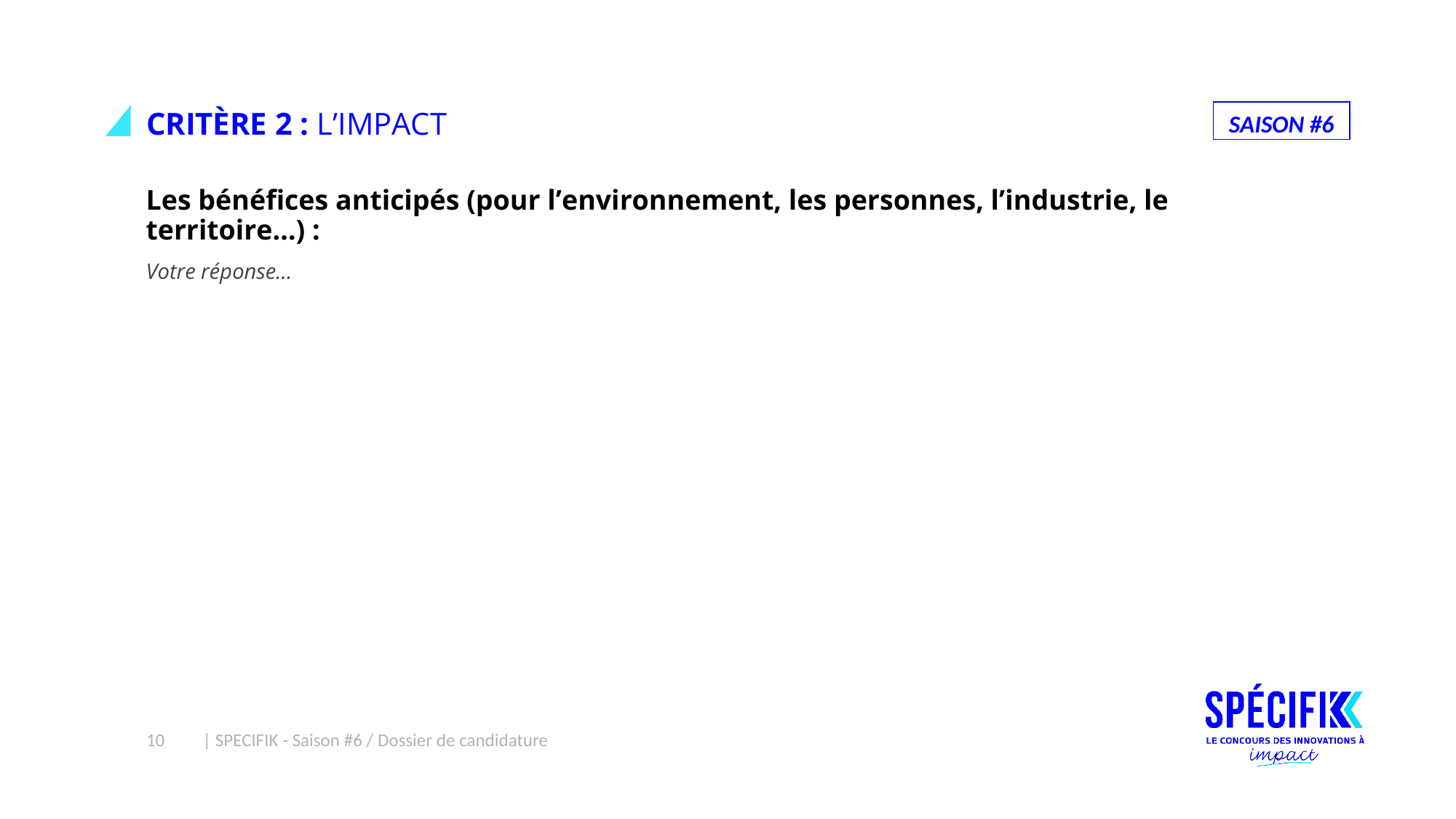

# CRITÈRE 2 : L’IMPACT
Les bénéfices anticipés (pour l’environnement, les personnes, l’industrie, le territoire…) :
Votre réponse…
10
| SPECIFIK - Saison #6 / Dossier de candidature